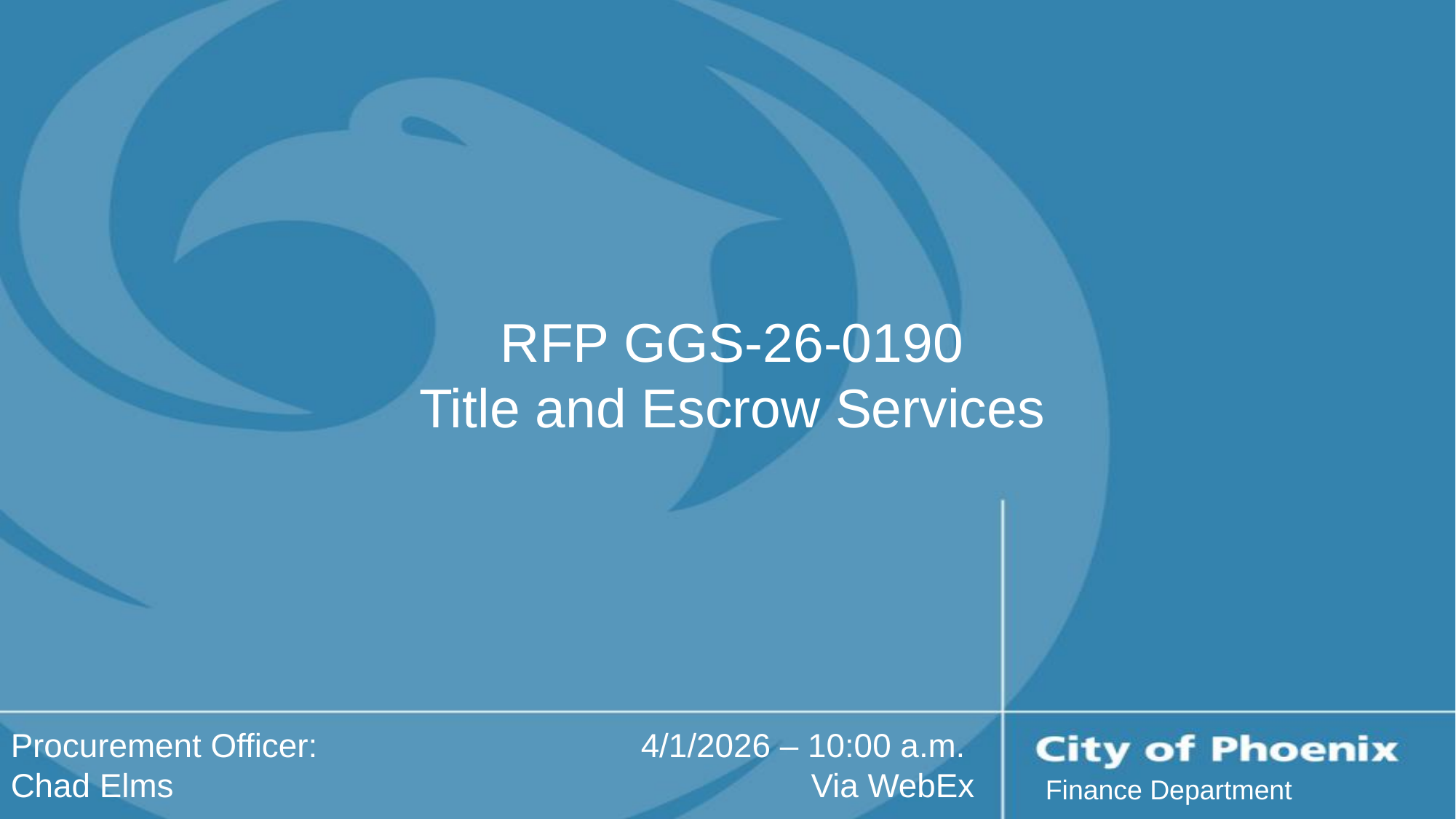

# RFP GGS-26-0190 Title and Escrow Services
Procurement Officer:
Chad Elms
4/1/2026 – 10:00 a.m.
Via WebEx
Finance Department